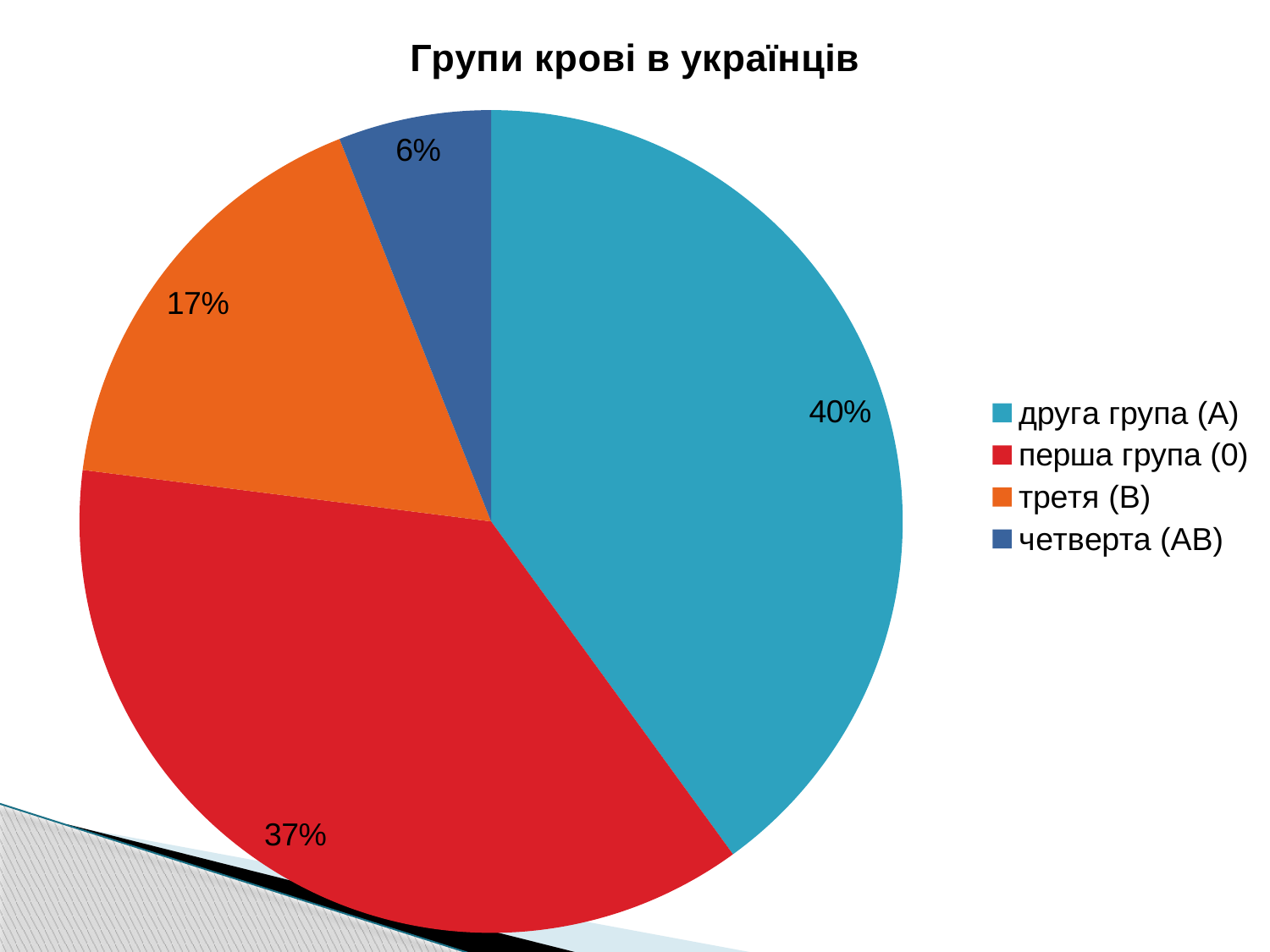

### Chart:

| Category | Групи крові в українців |
|---|---|
| друга група (А) | 40.0 |
| перша група (0) | 37.0 |
| третя (В) | 17.0 |
| четверта (АВ) | 6.0 |